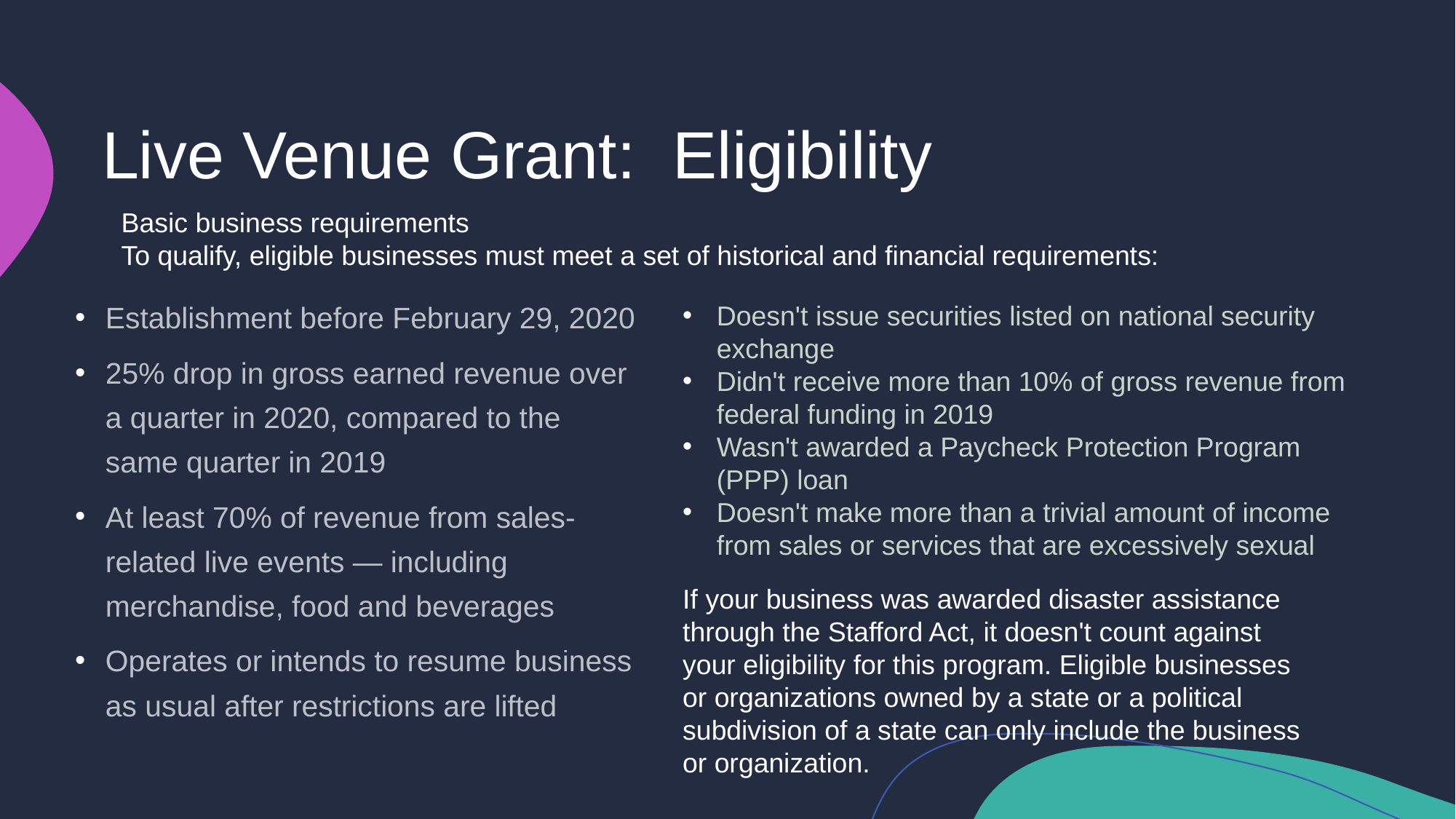

# Live Venue Grant:  Eligibility
Basic business requirements
To qualify, eligible businesses must meet a set of historical and financial requirements:

Establishment before February 29, 2020
25% drop in gross earned revenue over a quarter in 2020, compared to the same quarter in 2019
At least 70% of revenue from sales-related live events — including merchandise, food and beverages
Operates or intends to resume business as usual after restrictions are lifted
Doesn't issue securities listed on national security exchange
Didn't receive more than 10% of gross revenue from federal funding in 2019
Wasn't awarded a Paycheck Protection Program (PPP) loan
Doesn't make more than a trivial amount of income from sales or services that are excessively sexual
If your business was awarded disaster assistance through the Stafford Act, it doesn't count against your eligibility for this program. Eligible businesses or organizations owned by a state or a political subdivision of a state can only include the business or organization.